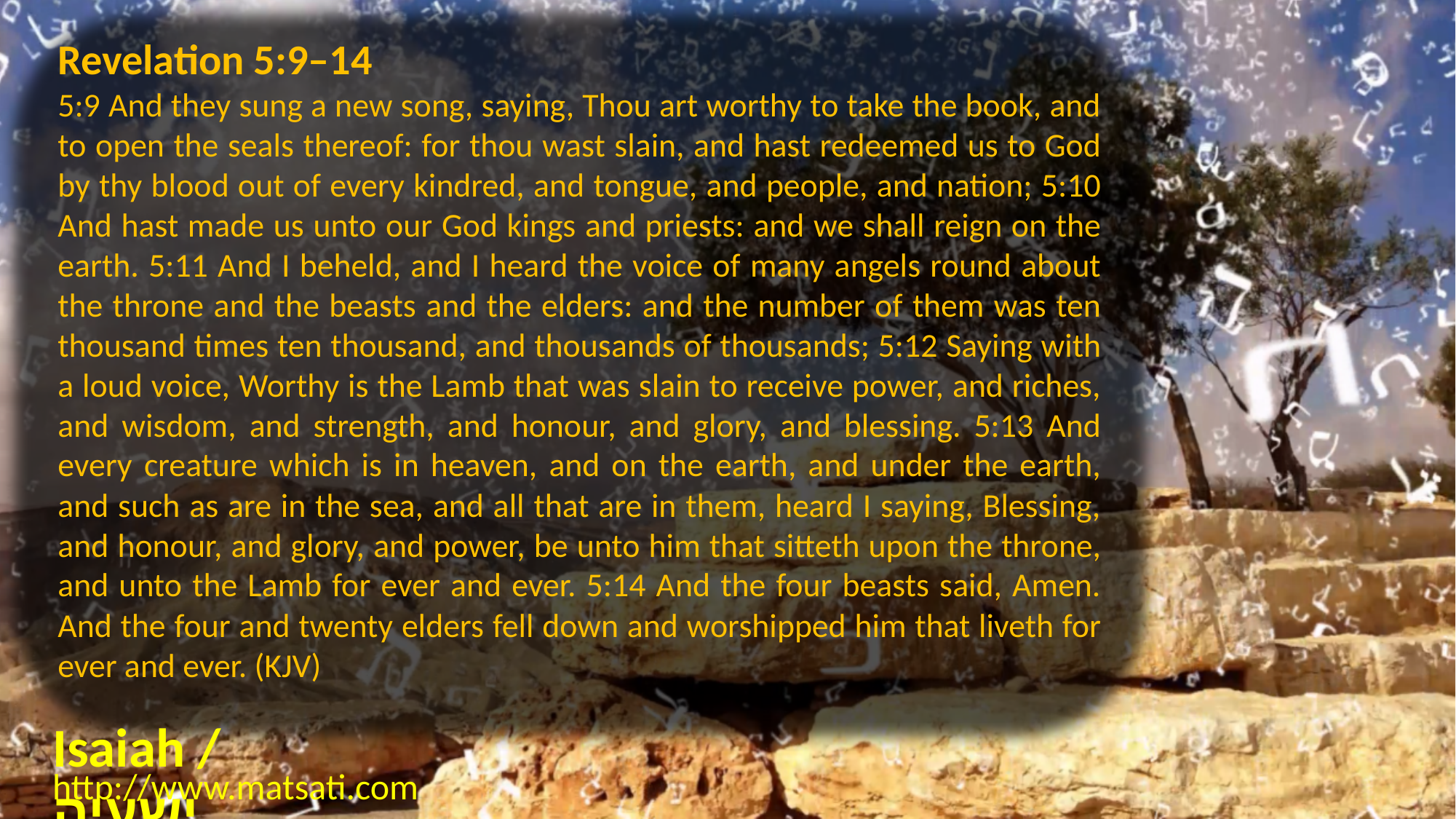

Revelation 5:9–14
5:9 And they sung a new song, saying, Thou art worthy to take the book, and to open the seals thereof: for thou wast slain, and hast redeemed us to God by thy blood out of every kindred, and tongue, and people, and nation; 5:10 And hast made us unto our God kings and priests: and we shall reign on the earth. 5:11 And I beheld, and I heard the voice of many angels round about the throne and the beasts and the elders: and the number of them was ten thousand times ten thousand, and thousands of thousands; 5:12 Saying with a loud voice, Worthy is the Lamb that was slain to receive power, and riches, and wisdom, and strength, and honour, and glory, and blessing. 5:13 And every creature which is in heaven, and on the earth, and under the earth, and such as are in the sea, and all that are in them, heard I saying, Blessing, and honour, and glory, and power, be unto him that sitteth upon the throne, and unto the Lamb for ever and ever. 5:14 And the four beasts said, Amen. And the four and twenty elders fell down and worshipped him that liveth for ever and ever. (KJV)
Isaiah / ישעיה
http://www.matsati.com